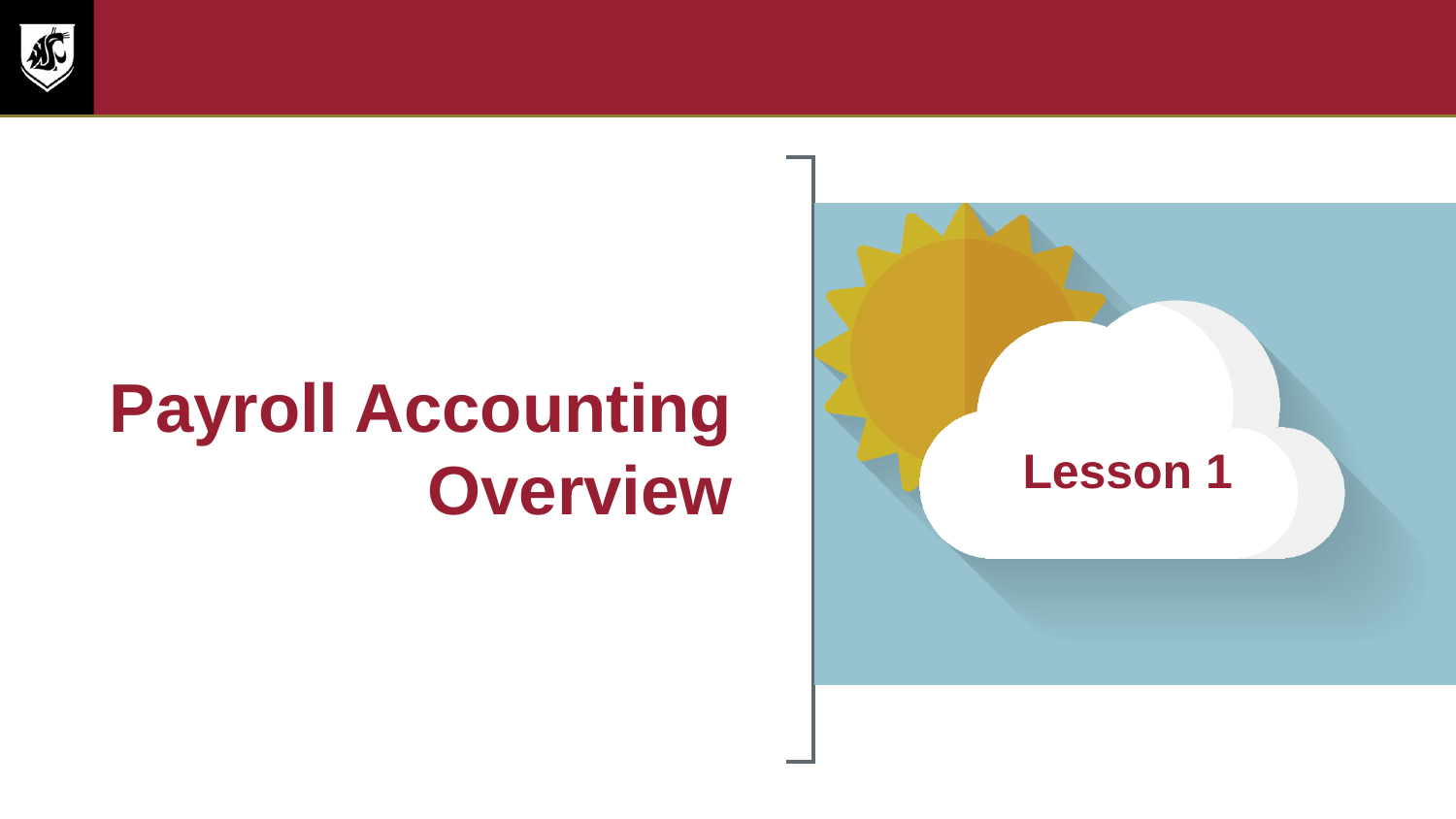

# Lesson One
Payroll Accounting Overview
Lesson 1